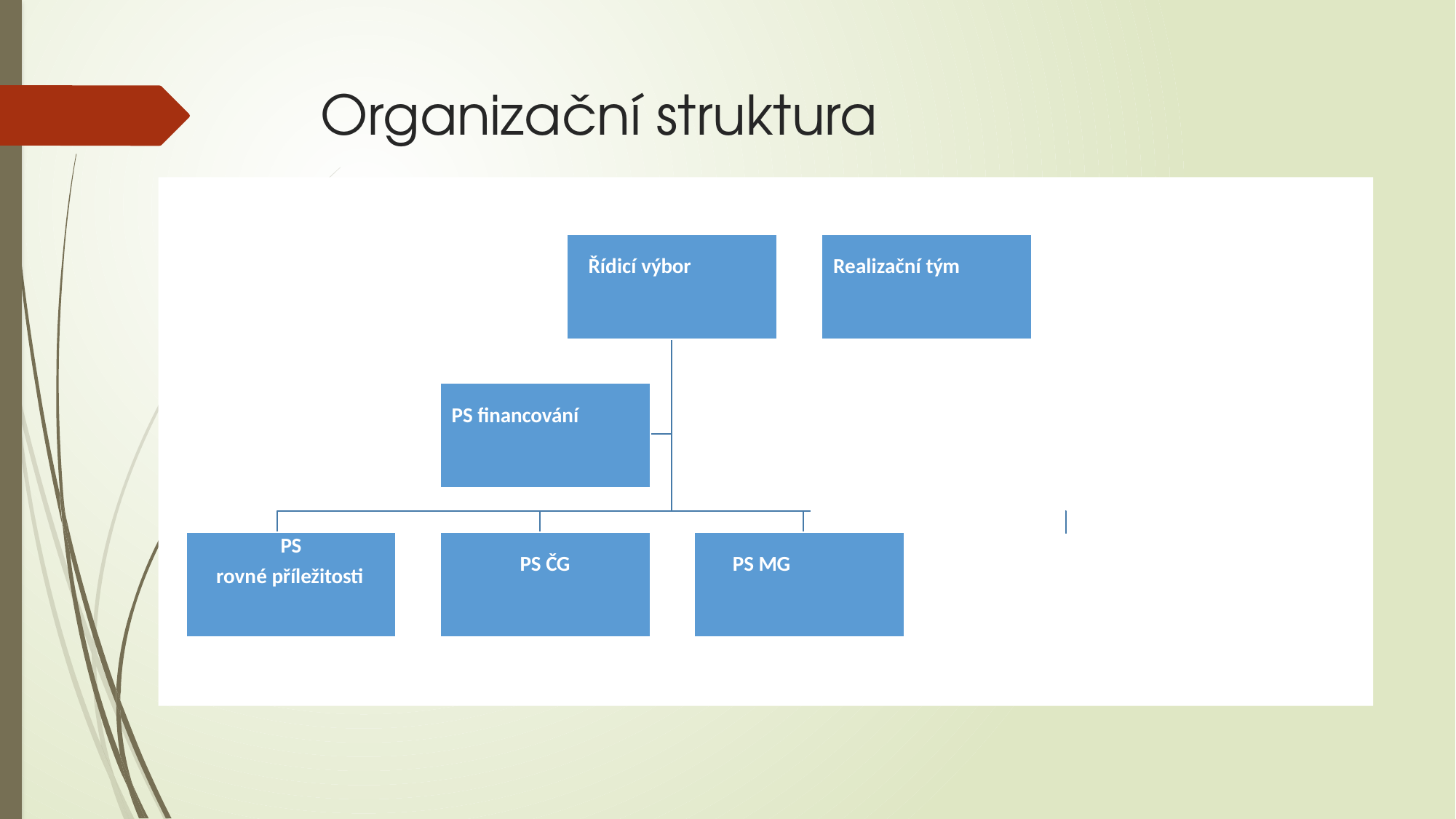

# Organizační struktura

Řídicí výbor

Realizační tým

PS financování

PS
rovné příležitosti

PS ČG

PS MG